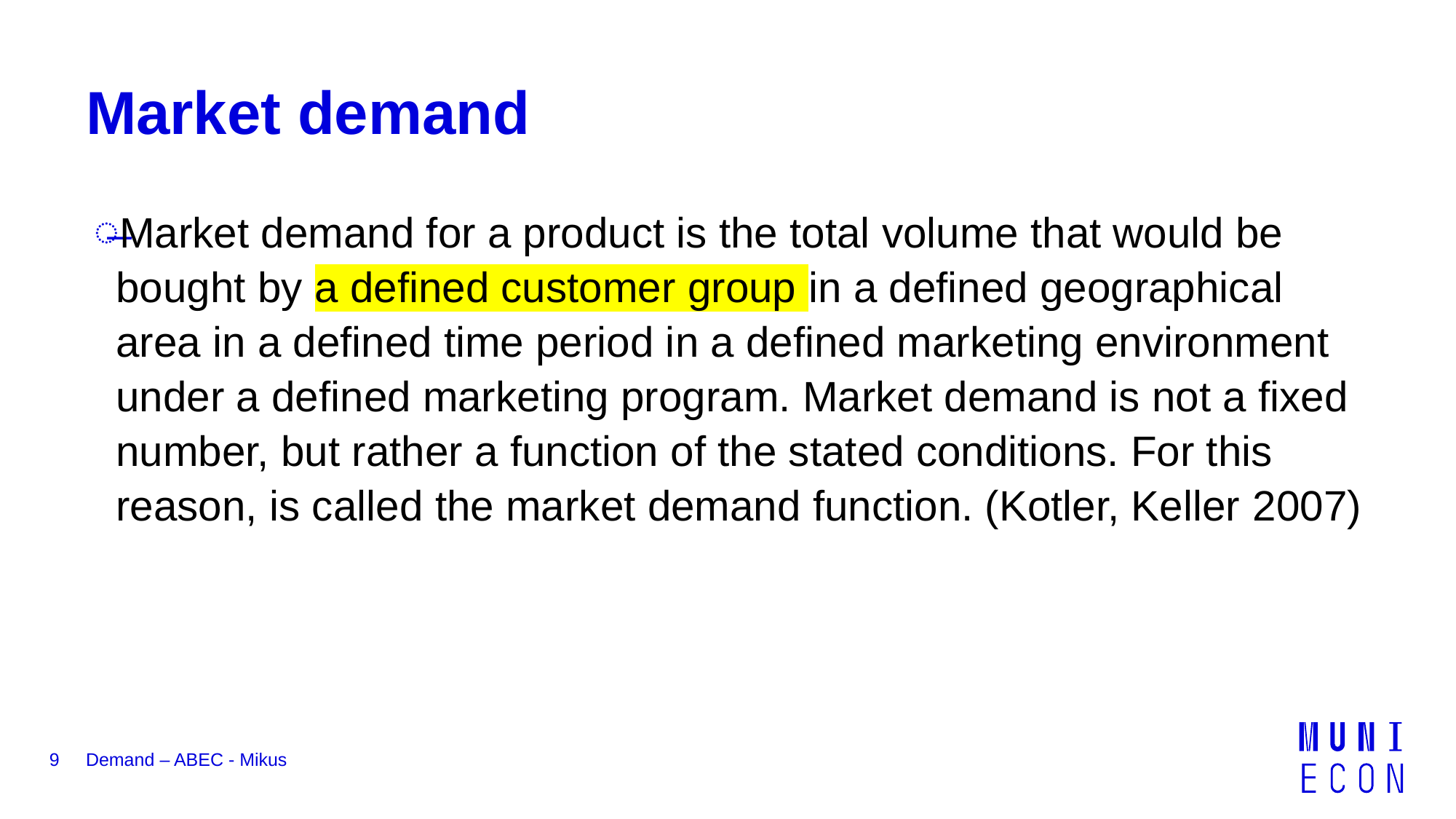

# Market demand
Market demand for a product is the total volume that would be bought by a defined customer group in a defined geographical area in a defined time period in a defined marketing environment under a defined marketing program. Market demand is not a fixed number, but rather a function of the stated conditions. For this reason, is called the market demand function. (Kotler, Keller 2007)

9
Demand – ABEC - Mikus